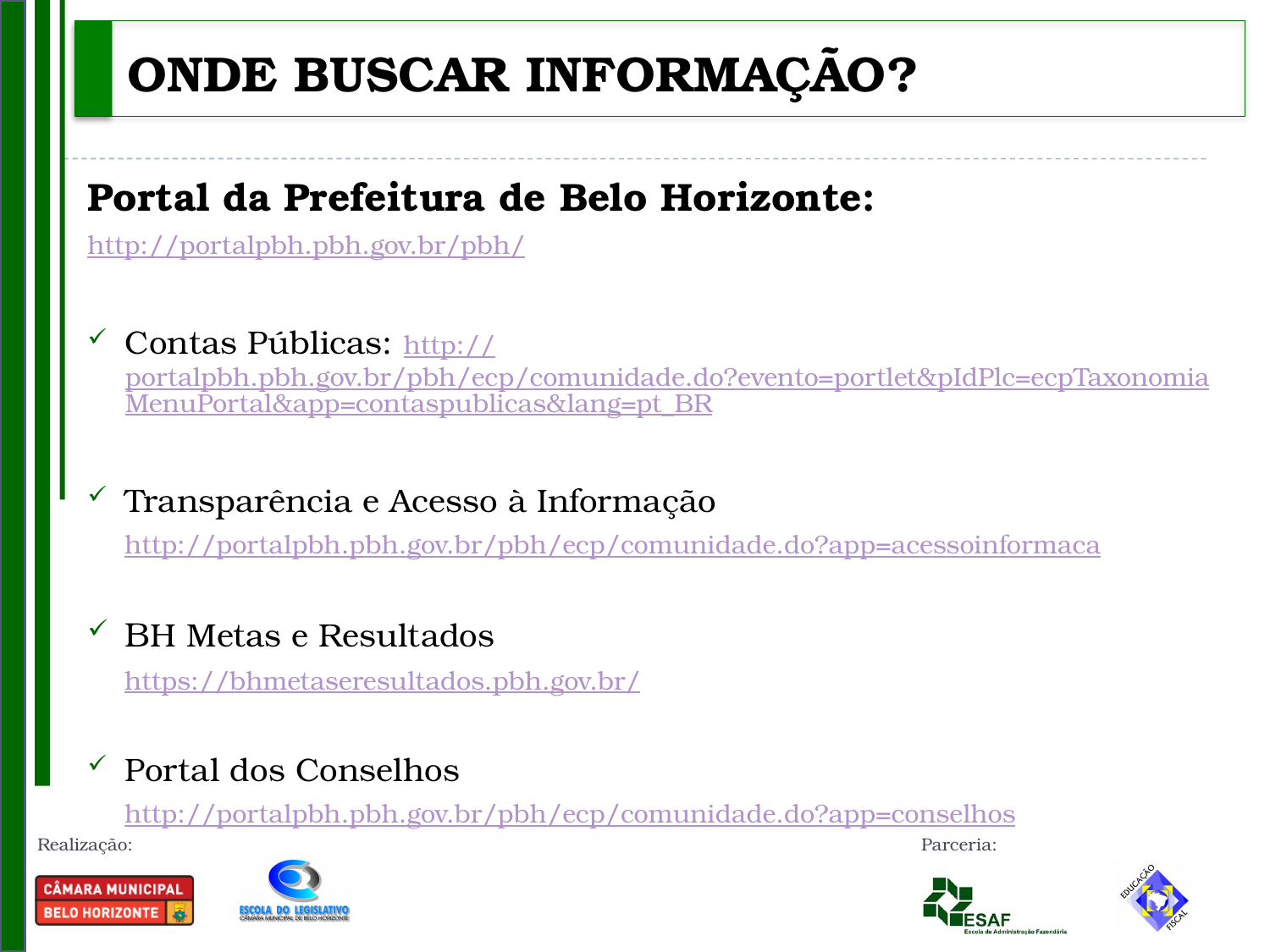

# ONDE BUSCAR INFORMAÇÃO?
Portal da Prefeitura de Belo Horizonte:
http://portalpbh.pbh.gov.br/pbh/

Contas Públicas: http://portalpbh.pbh.gov.br/pbh/ecp/comunidade.do?evento=portlet&pIdPlc=ecpTaxonomiaMenuPortal&app=contaspublicas&lang=pt_BR

Transparência e Acesso à Informação
http://portalpbh.pbh.gov.br/pbh/ecp/comunidade.do?app=acessoinformaca

BH Metas e Resultados
https://bhmetaseresultados.pbh.gov.br/

Portal dos Conselhos
http://portalpbh.pbh.gov.br/pbh/ecp/comunidade.do?app=conselhos